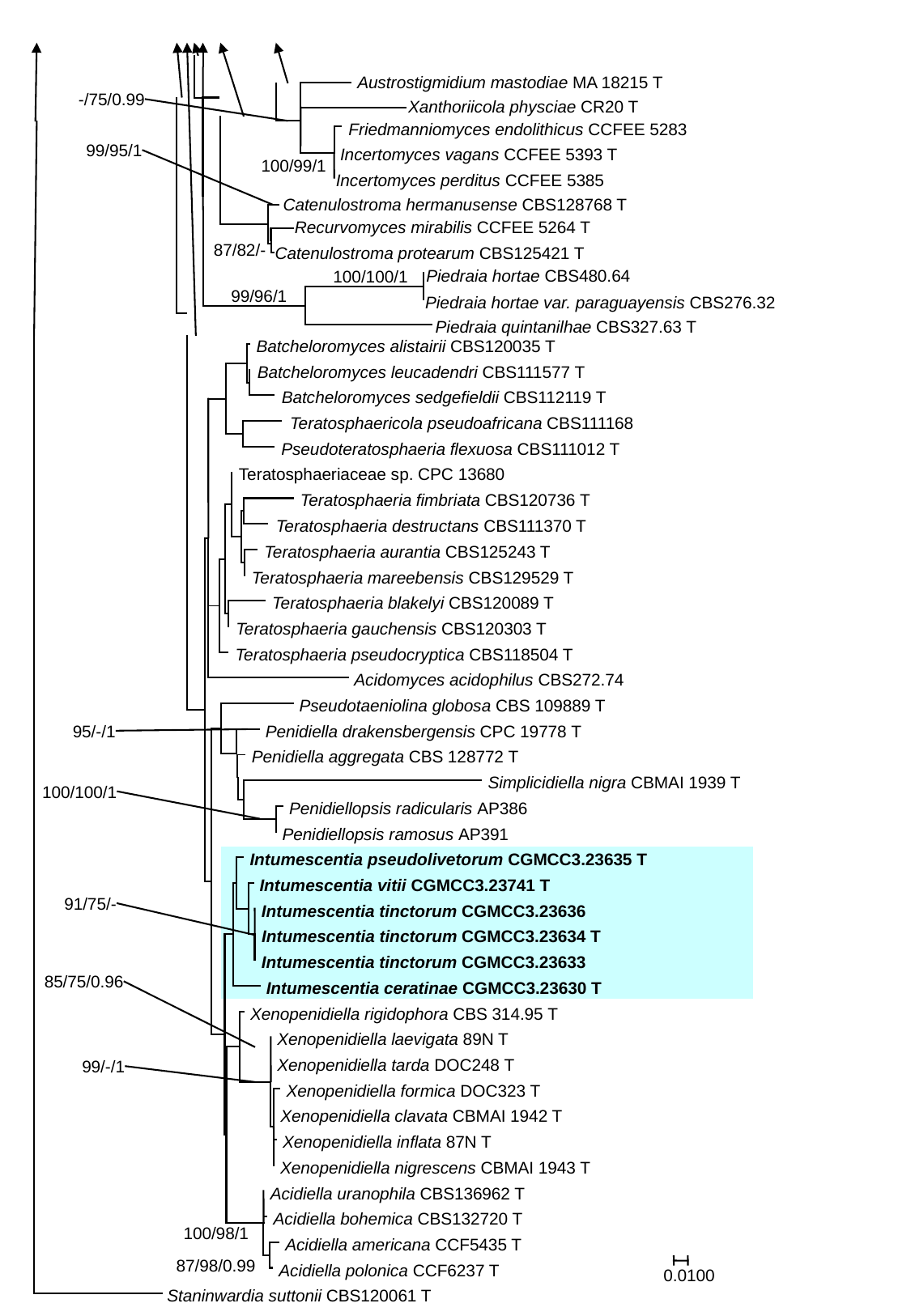

Austrostigmidium mastodiae MA 18215 T

-/75/0.99
 Xanthoriicola physciae CR20 T

 Friedmanniomyces endolithicus CCFEE 5283

99/95/1
 Incertomyces vagans CCFEE 5393 T

100/99/1
 Incertomyces perditus CCFEE 5385
 Catenulostroma hermanusense CBS128768 T

 Recurvomyces mirabilis CCFEE 5264 T

87/82/-

 Catenulostroma protearum CBS125421 T
 Piedraia hortae CBS480.64
100/100/1

99/96/1

 Piedraia hortae var. paraguayensis CBS276.32

 Piedraia quintanilhae CBS327.63 T

 Batcheloromyces alistairii CBS120035 T

 Batcheloromyces leucadendri CBS111577 T

 Batcheloromyces sedgefieldii CBS112119 T

 Teratosphaericola pseudoafricana CBS111168

 Pseudoteratosphaeria flexuosa CBS111012 T
 Teratosphaeriaceae sp. CPC 13680

 Teratosphaeria fimbriata CBS120736 T

 Teratosphaeria destructans CBS111370 T

 Teratosphaeria aurantia CBS125243 T

 Teratosphaeria mareebensis CBS129529 T
 Teratosphaeria blakelyi CBS120089 T

 Teratosphaeria gauchensis CBS120303 T

 Teratosphaeria pseudocryptica CBS118504 T
 Acidomyces acidophilus CBS272.74
 Pseudotaeniolina globosa CBS 109889 T

95/-/1
 Penidiella drakensbergensis CPC 19778 T

 Penidiella aggregata CBS 128772 T

 Simplicidiella nigra CBMAI 1939 T

100/100/1
 Penidiellopsis radicularis AP386

 Penidiellopsis ramosus AP391
 Intumescentia pseudolivetorum CGMCC3.23635 T

 Intumescentia vitii CGMCC3.23741 T

91/75/-
 Intumescentia tinctorum CGMCC3.23636

 Intumescentia tinctorum CGMCC3.23634 T

 Intumescentia tinctorum CGMCC3.23633
85/75/0.96
 Intumescentia ceratinae CGMCC3.23630 T
 Xenopenidiella rigidophora CBS 314.95 T

 Xenopenidiella laevigata 89N T

 Xenopenidiella tarda DOC248 T
99/-/1
 Xenopenidiella formica DOC323 T

 Xenopenidiella clavata CBMAI 1942 T

 Xenopenidiella inflata 87N T

 Xenopenidiella nigrescens CBMAI 1943 T
 Acidiella uranophila CBS136962 T

 Acidiella bohemica CBS132720 T
100/98/1

 Acidiella americana CCF5435 T

87/98/0.99

 Acidiella polonica CCF6237 T

0.0100
 Staninwardia suttonii CBS120061 T